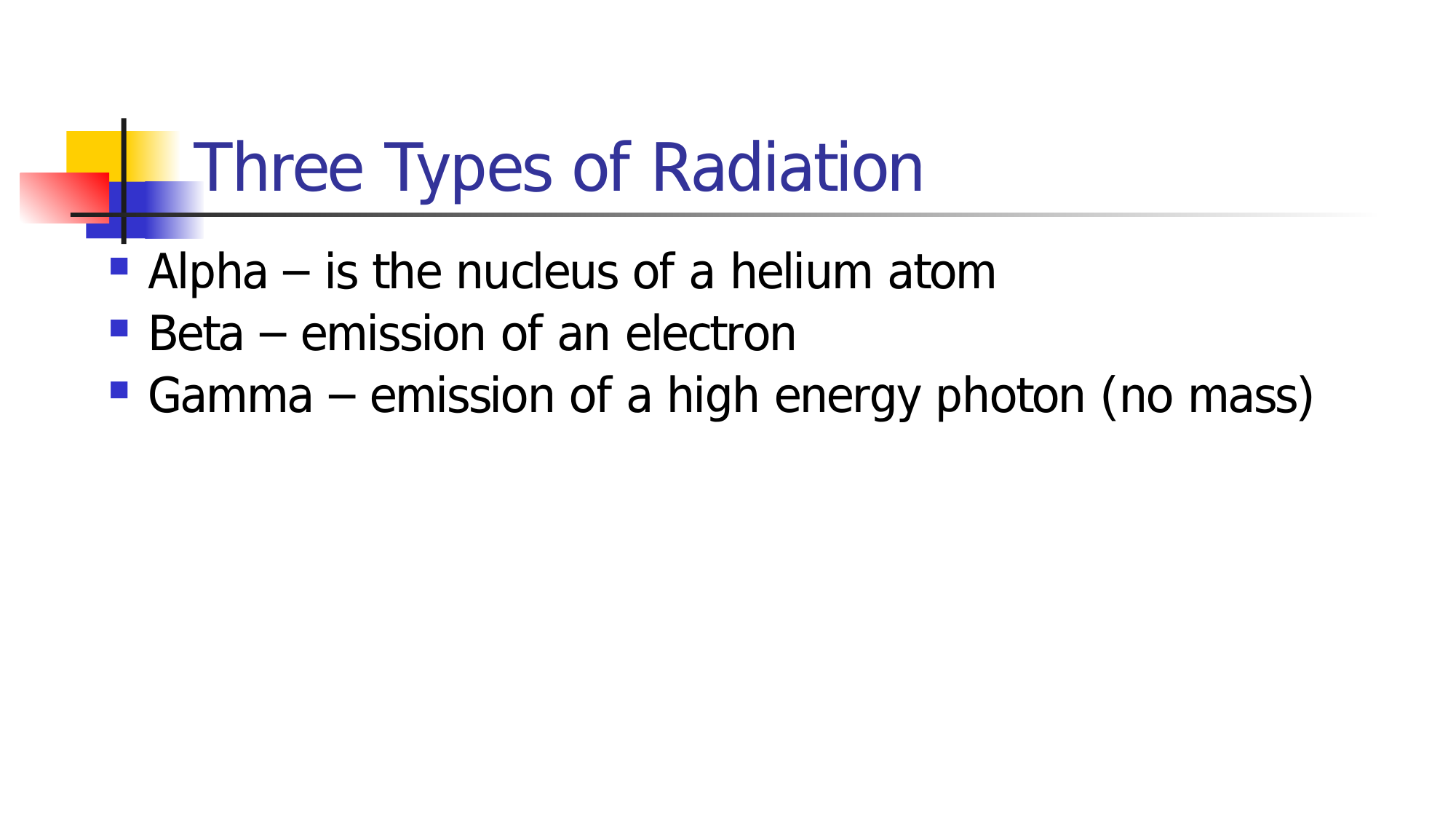

# Three Types of Radiation
Alpha – is the nucleus of a helium atom
Beta – emission of an electron
Gamma – emission of a high energy photon (no mass)